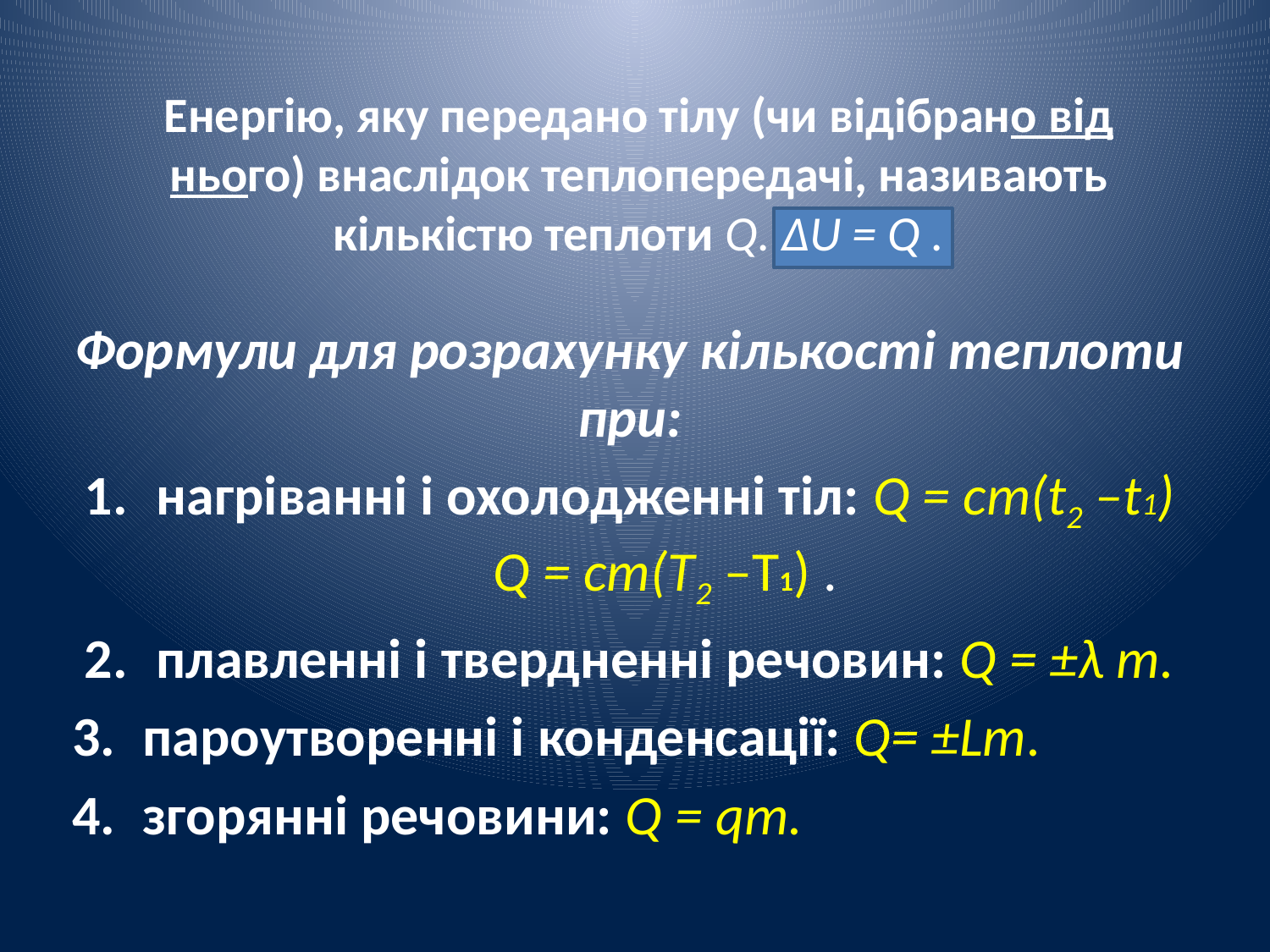

# Енергію, яку передано тілу (чи відібрано від нього) внаслідок теплопередачі, називають кількістю теплоти Q. ∆U = Q .

Формули для розрахунку кількості теплоти при:
нагріванні і охолодженні тіл: Q = cm(t2 –t1) Q = ст(Т2 –T1) .
плавленні і твердненні речовин: Q = ±λ т.
пароутворенні і конденсації: Q= ±Lт.
згорянні речовини: Q = qm.